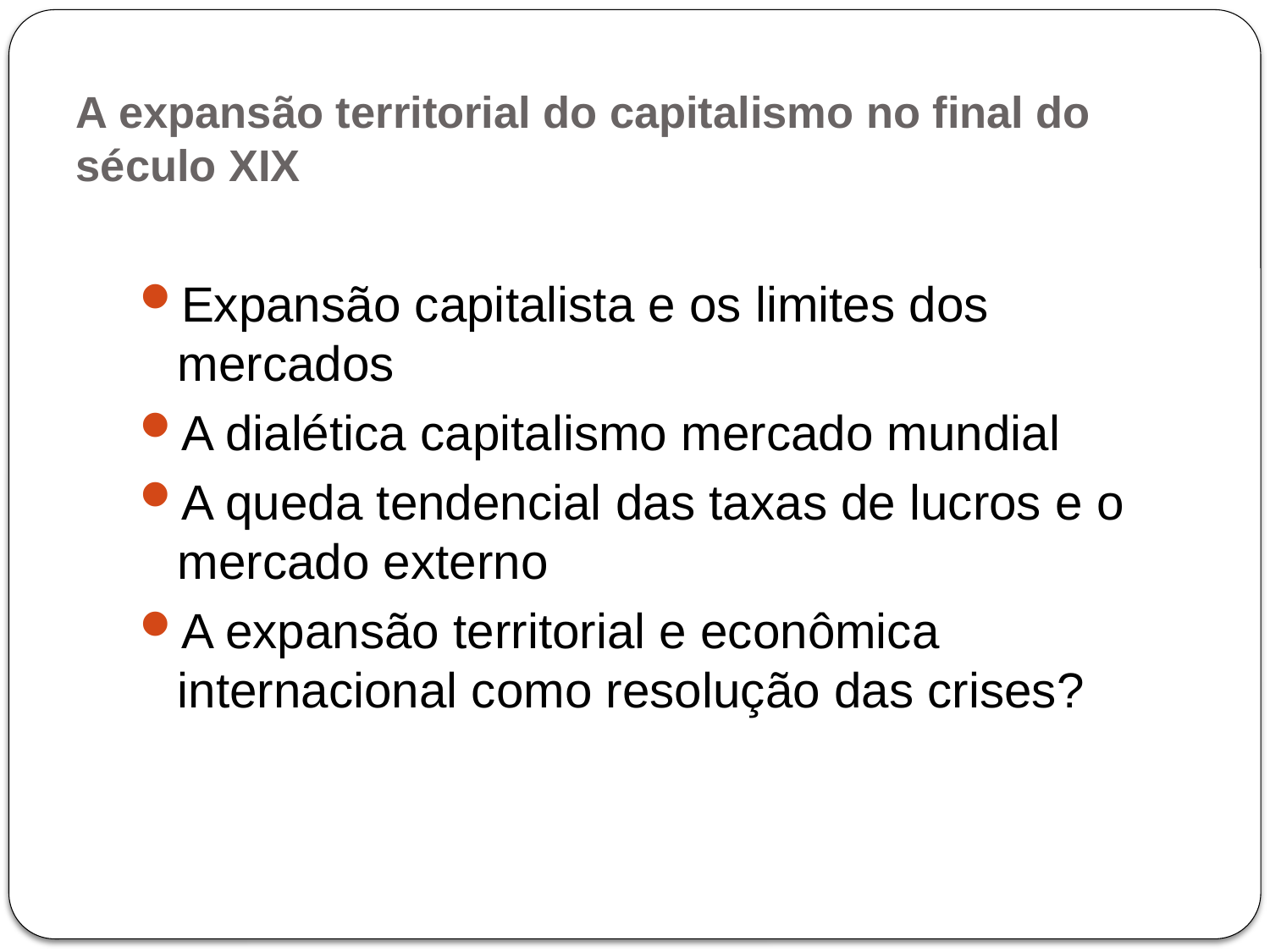

# A expansão territorial do capitalismo no final do século XIX

Expansão capitalista e os limites dos mercados
A dialética capitalismo mercado mundial
A queda tendencial das taxas de lucros e o mercado externo
A expansão territorial e econômica internacional como resolução das crises?